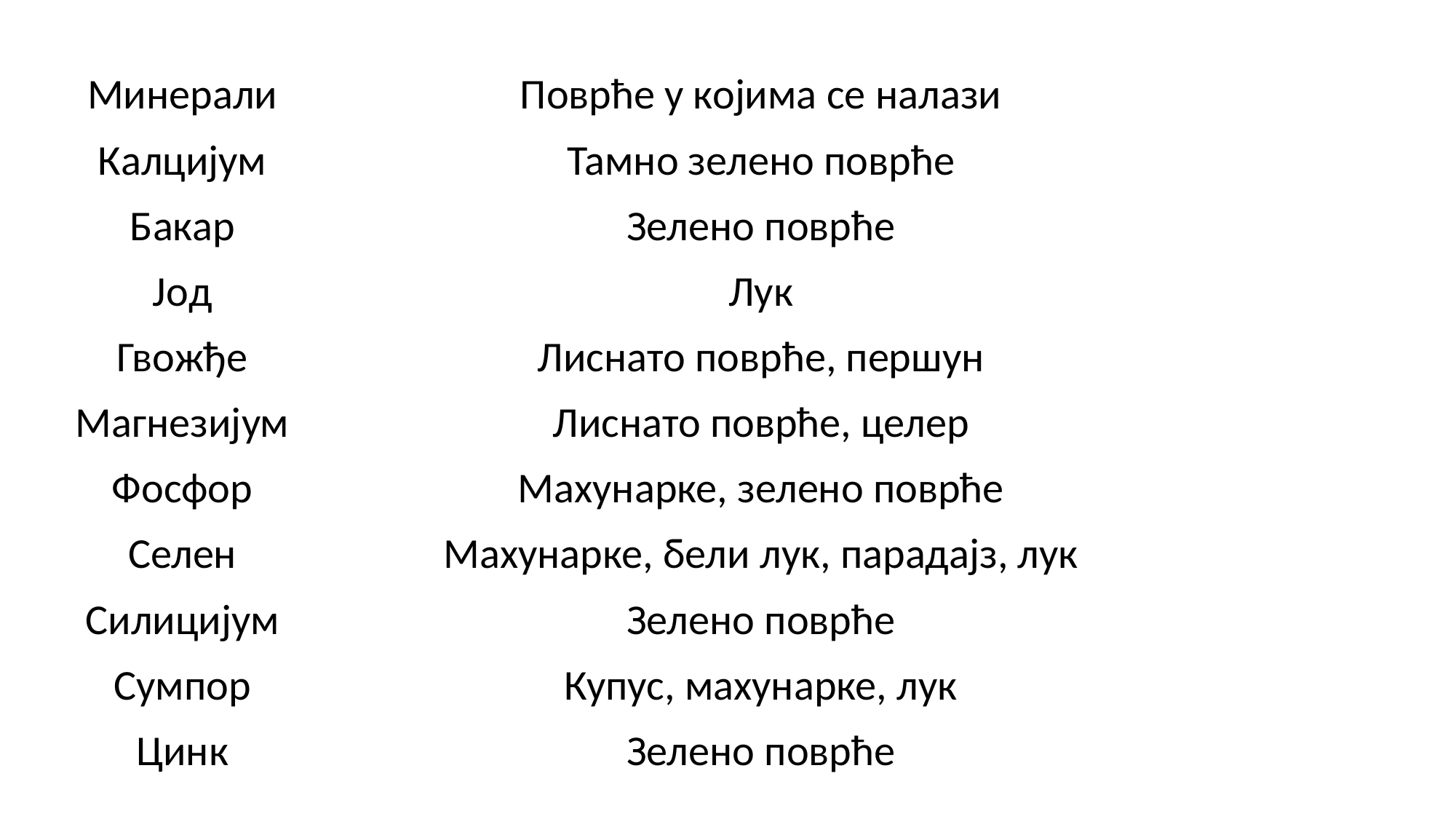

| Минерали | Поврће у којима се налази |
| --- | --- |
| Калцијум | Тамно зелено поврће |
| Бакар | Зелено поврће |
| Joд | Лук |
| Гвожђе | Лиснато поврће, першун |
| Maгнезијум | Лиснато поврће, целер |
| Фосфор | Махунарке, зелено поврће |
| Селен | Махунарке, бели лук, парадајз, лук |
| Силицијум | Зелено поврће |
| Сумпор | Купус, махунарке, лук |
| Цинк | Зелено поврће |